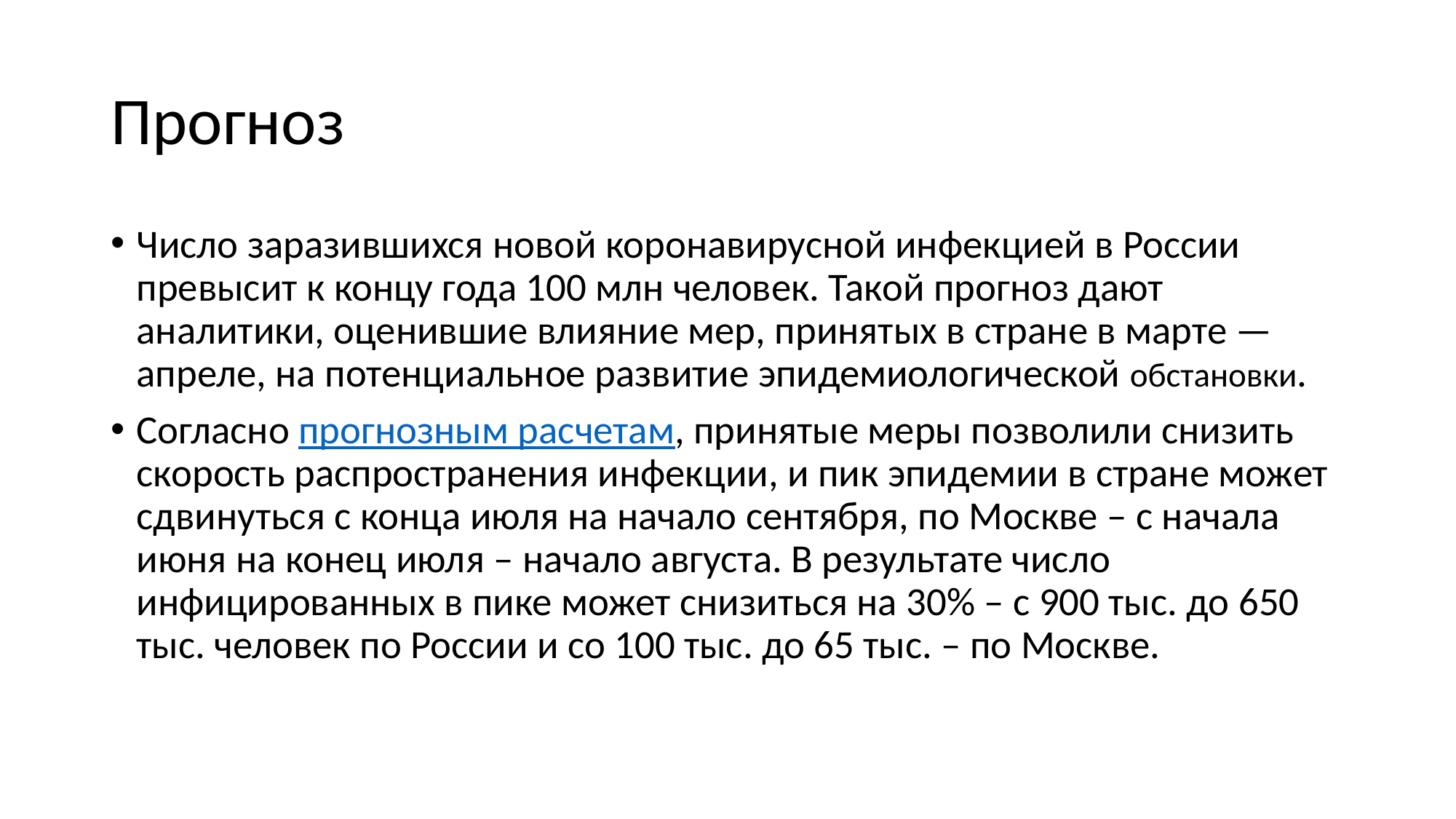

# Прогноз
Число заразившихся новой коронавирусной инфекцией в России превысит к концу года 100 млн человек. Такой прогноз дают аналитики, оценившие влияние мер, принятых в стране в марте — апреле, на потенциальное развитие эпидемиологической обстановки.
Согласно прогнозным расчетам, принятые меры позволили снизить скорость распространения инфекции, и пик эпидемии в стране может сдвинуться с конца июля на начало сентября, по Москве – с начала июня на конец июля – начало августа. В результате число инфицированных в пике может снизиться на 30% – с 900 тыс. до 650 тыс. человек по России и со 100 тыс. до 65 тыс. – по Москве.